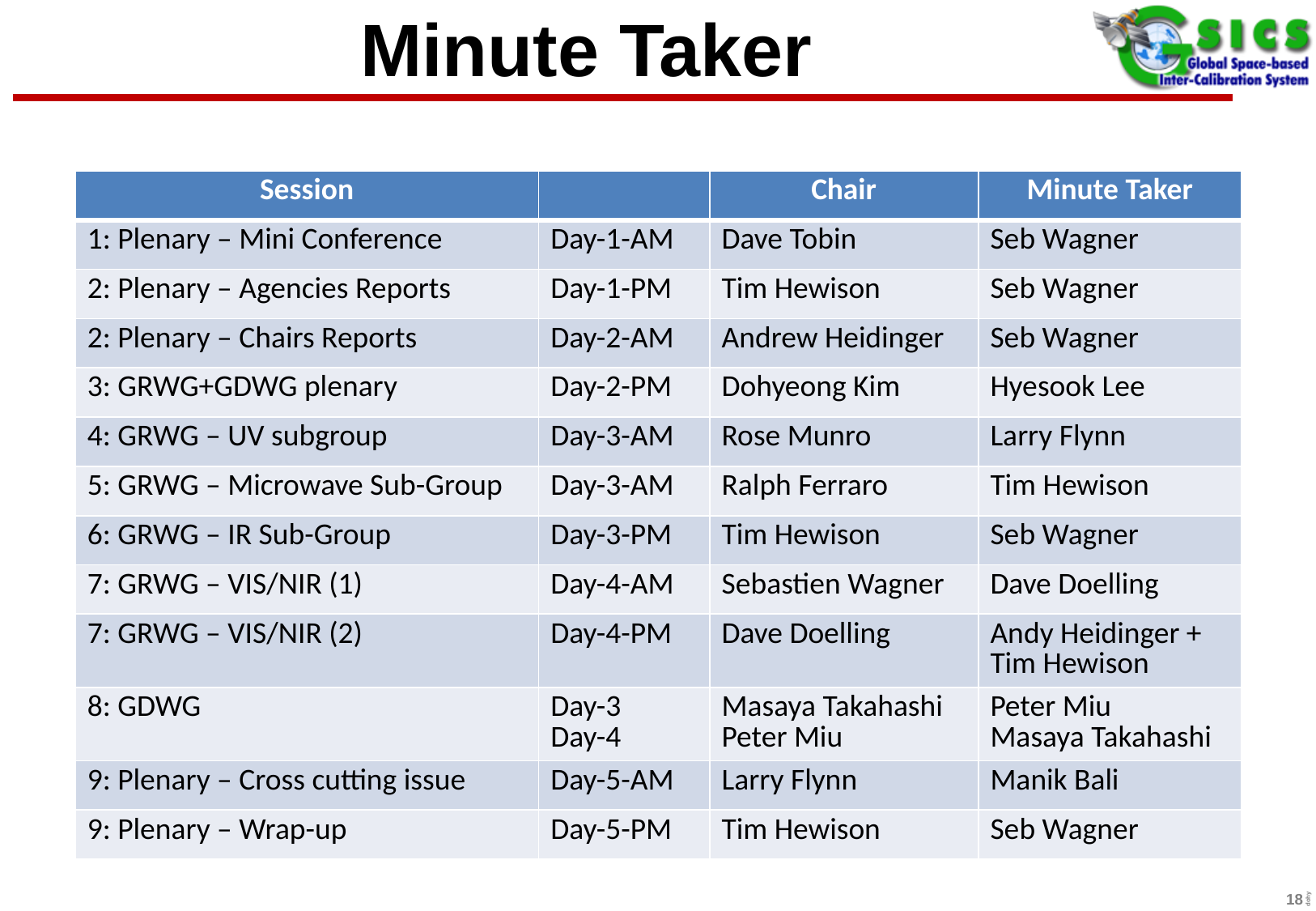

# Minute Taker
| Session |  | Chair | Minute Taker |
| --- | --- | --- | --- |
| 1: Plenary – Mini Conference | Day-1-AM | Dave Tobin | Seb Wagner |
| 2: Plenary – Agencies Reports | Day-1-PM | Tim Hewison | Seb Wagner |
| 2: Plenary – Chairs Reports | Day-2-AM | Andrew Heidinger | Seb Wagner |
| 3: GRWG+GDWG plenary | Day-2-PM | Dohyeong Kim | Hyesook Lee |
| 4: GRWG – UV subgroup | Day-3-AM | Rose Munro | Larry Flynn |
| 5: GRWG – Microwave Sub-Group | Day-3-AM | Ralph Ferraro | Tim Hewison |
| 6: GRWG – IR Sub-Group | Day-3-PM | Tim Hewison | Seb Wagner |
| 7: GRWG – VIS/NIR (1) | Day-4-AM | Sebastien Wagner | Dave Doelling |
| 7: GRWG – VIS/NIR (2) | Day-4-PM | Dave Doelling | Andy Heidinger + Tim Hewison |
| 8: GDWG | Day-3 Day-4 | Masaya Takahashi Peter Miu | Peter Miu Masaya Takahashi |
| 9: Plenary – Cross cutting issue | Day-5-AM | Larry Flynn | Manik Bali |
| 9: Plenary – Wrap-up | Day-5-PM | Tim Hewison | Seb Wagner |